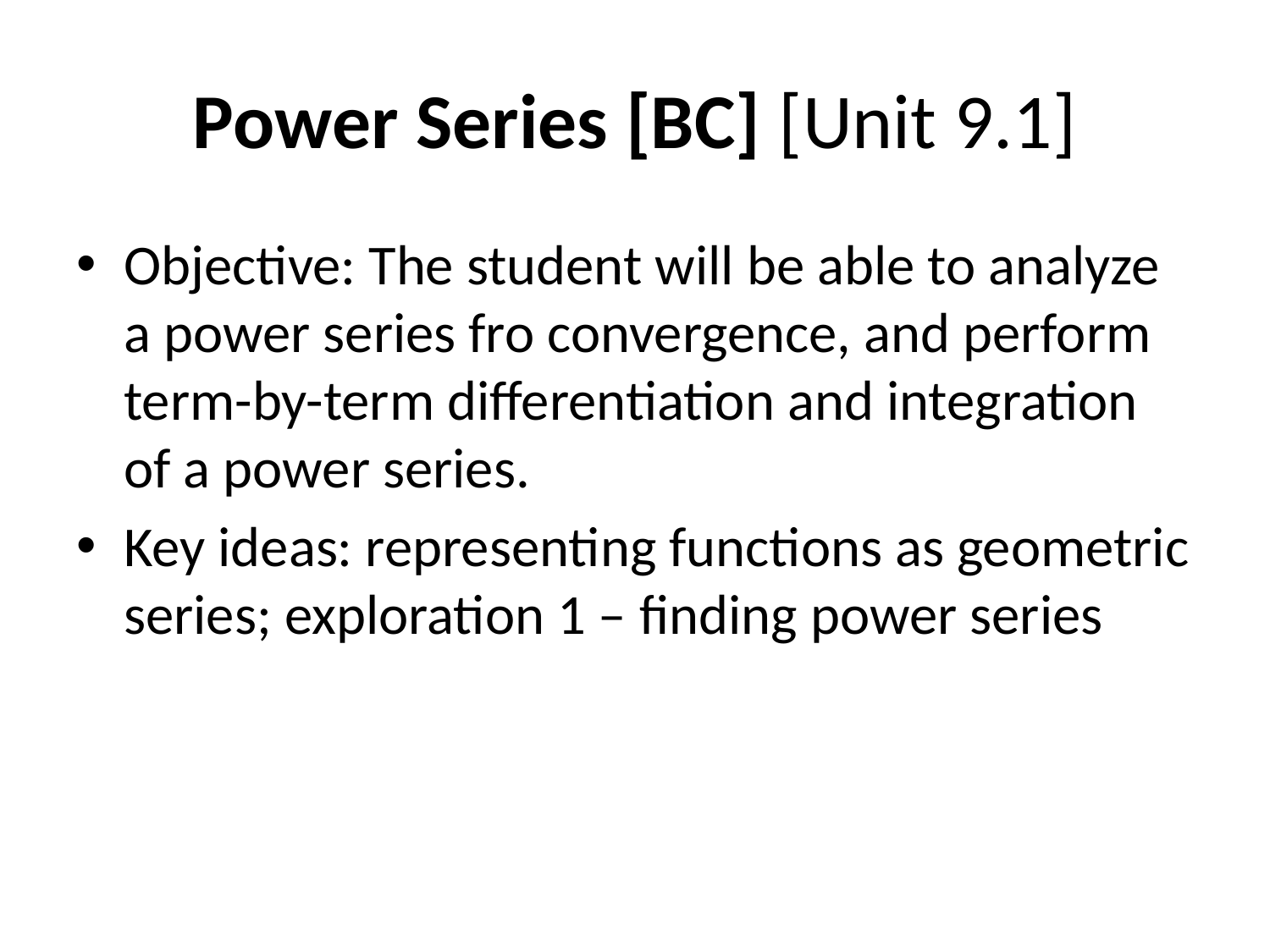

# Power Series [BC] [Unit 9.1]
Objective: The student will be able to analyze a power series fro convergence, and perform term-by-term differentiation and integration of a power series.
Key ideas: representing functions as geometric series; exploration 1 – finding power series